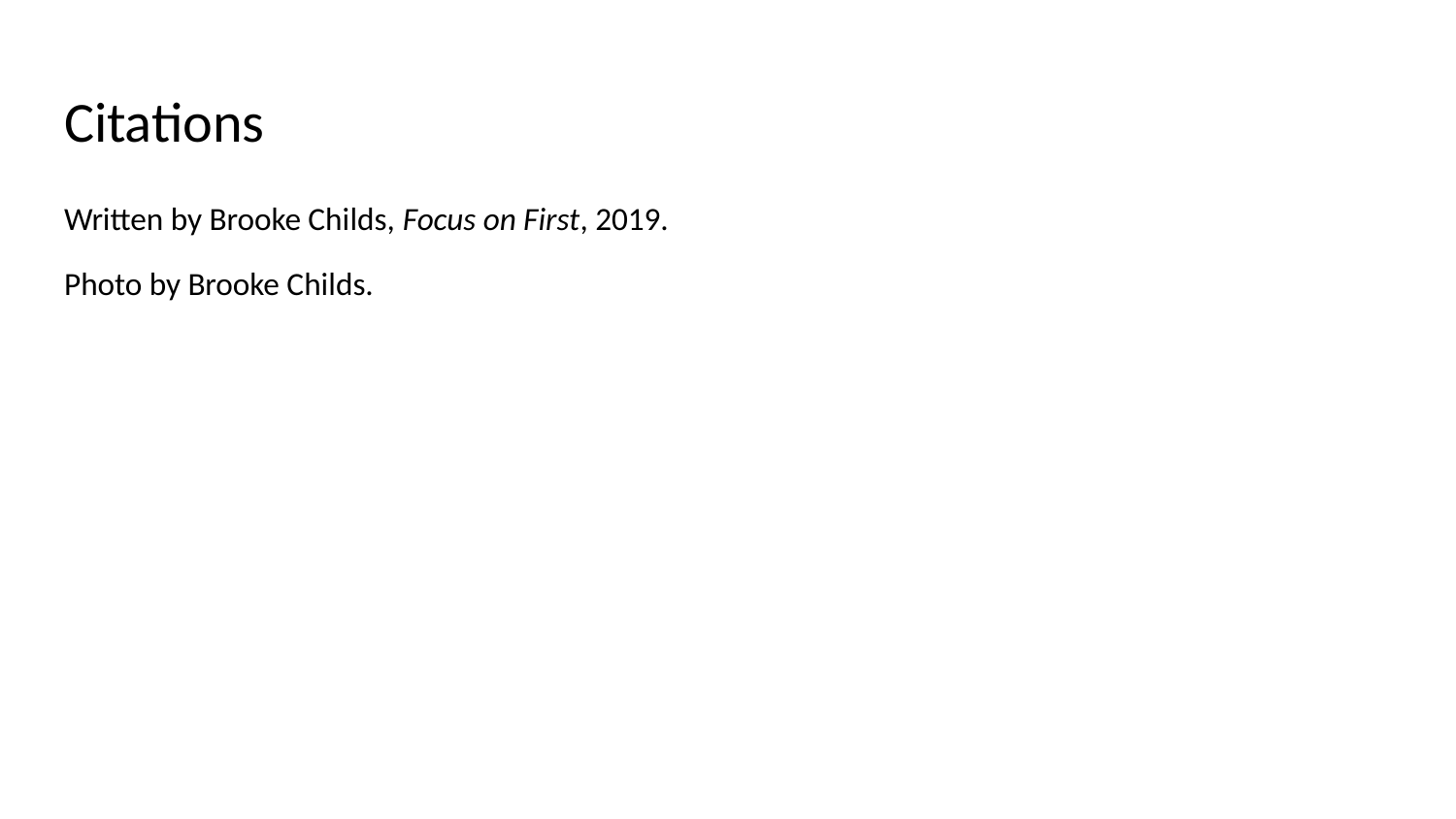

# Citations
Written by Brooke Childs, Focus on First, 2019.
Photo by Brooke Childs.